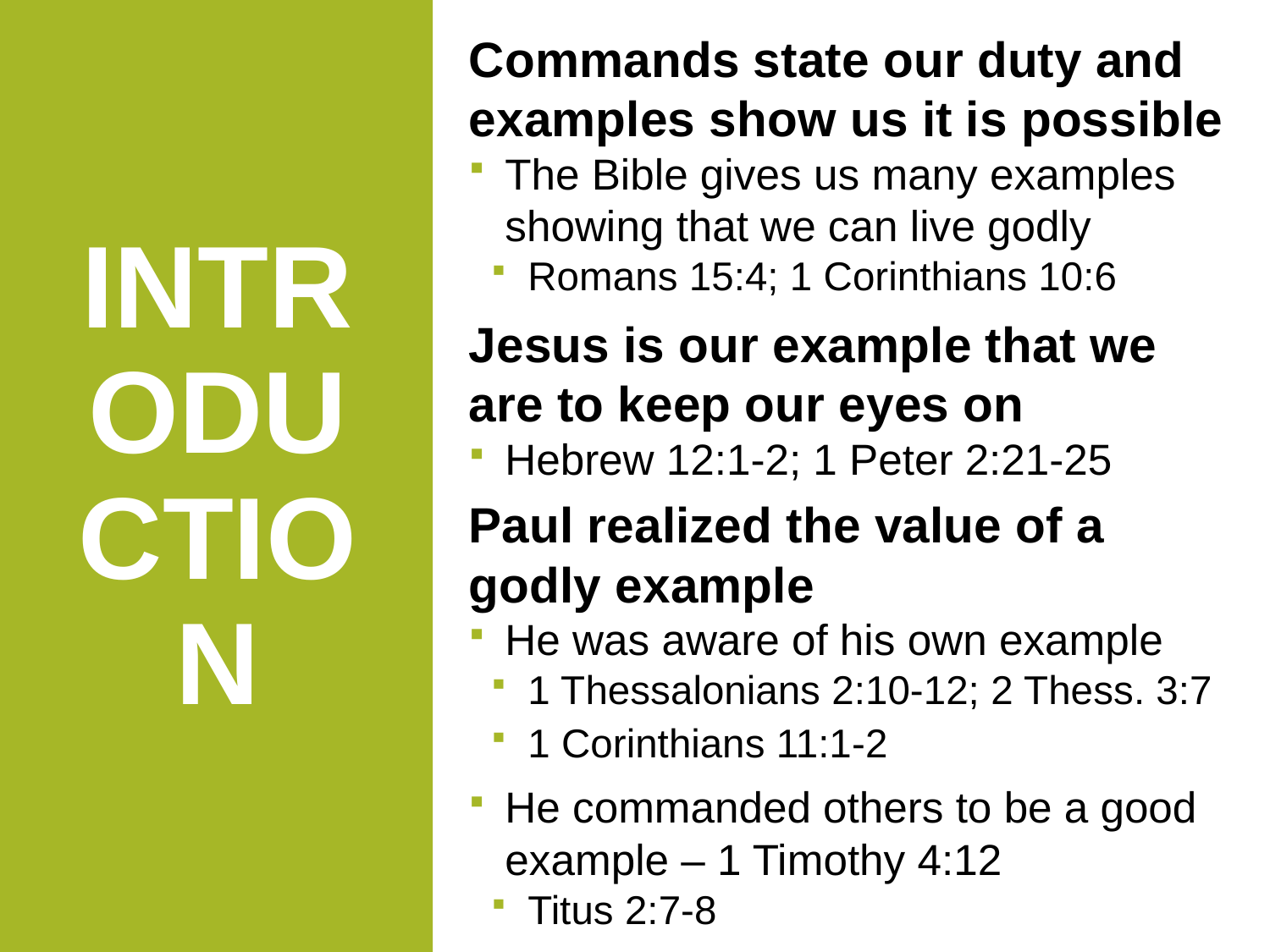

Commands state our duty and examples show us it is possible
The Bible gives us many examples showing that we can live godly
Romans 15:4; 1 Corinthians 10:6
Jesus is our example that we are to keep our eyes on
Hebrew 12:1-2; 1 Peter 2:21-25
Paul realized the value of a godly example
He was aware of his own example
1 Thessalonians 2:10-12; 2 Thess. 3:7
1 Corinthians 11:1-2
He commanded others to be a good example – 1 Timothy 4:12
Titus 2:7-8

# INTRODUCTION